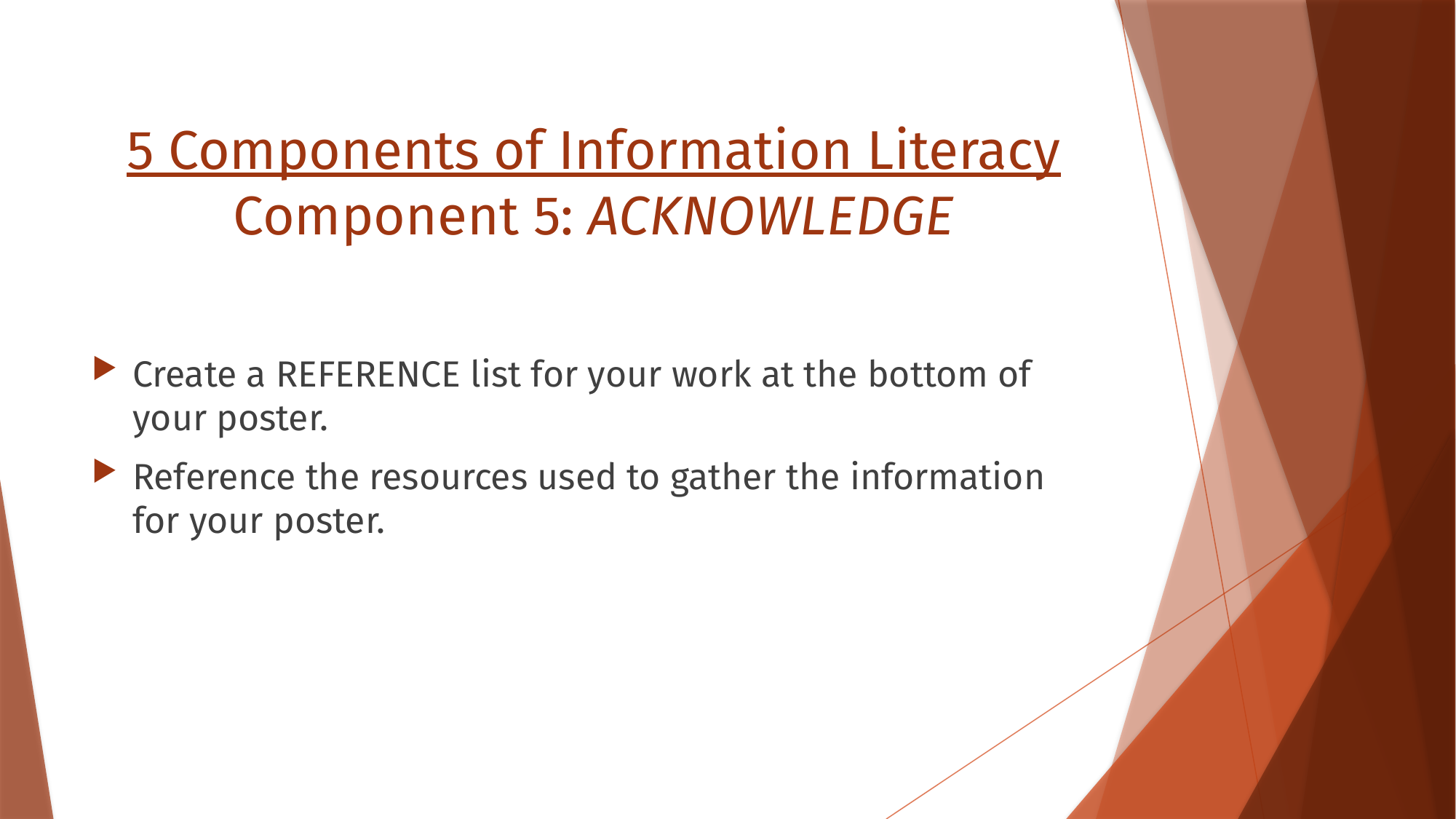

# 5 Components of Information Literacy Component 5: ACKNOWLEDGE
Create a REFERENCE list for your work at the bottom of your poster.
Reference the resources used to gather the information for your poster.